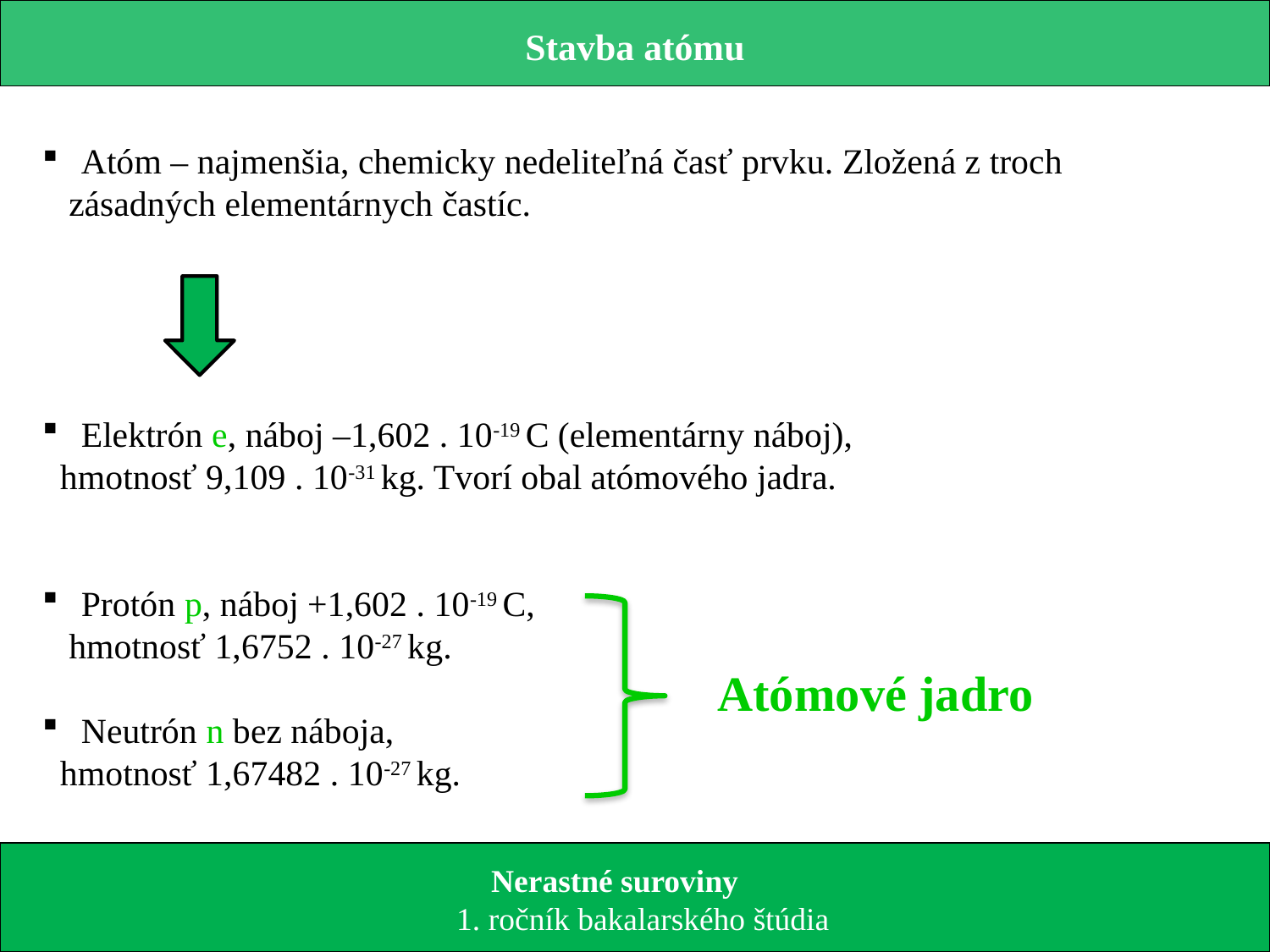

Stavba atómu

 Atóm – najmenšia, chemicky nedeliteľná časť prvku. Zložená z troch
   zásadných elementárnych častíc.

 Elektrón e, náboj –1,602 . 10-19 C (elementárny náboj),
  hmotnosť 9,109 . 10-31 kg. Tvorí obal atómového jadra.

 Protón p, náboj +1,602 . 10-19 C,
   hmotnosť 1,6752 . 10-27 kg.

 Neutrón n bez náboja,
  hmotnosť 1,67482 . 10-27 kg.

Atómové jadro

  Nerastné suroviny
  1. ročník bakalarského štúdia